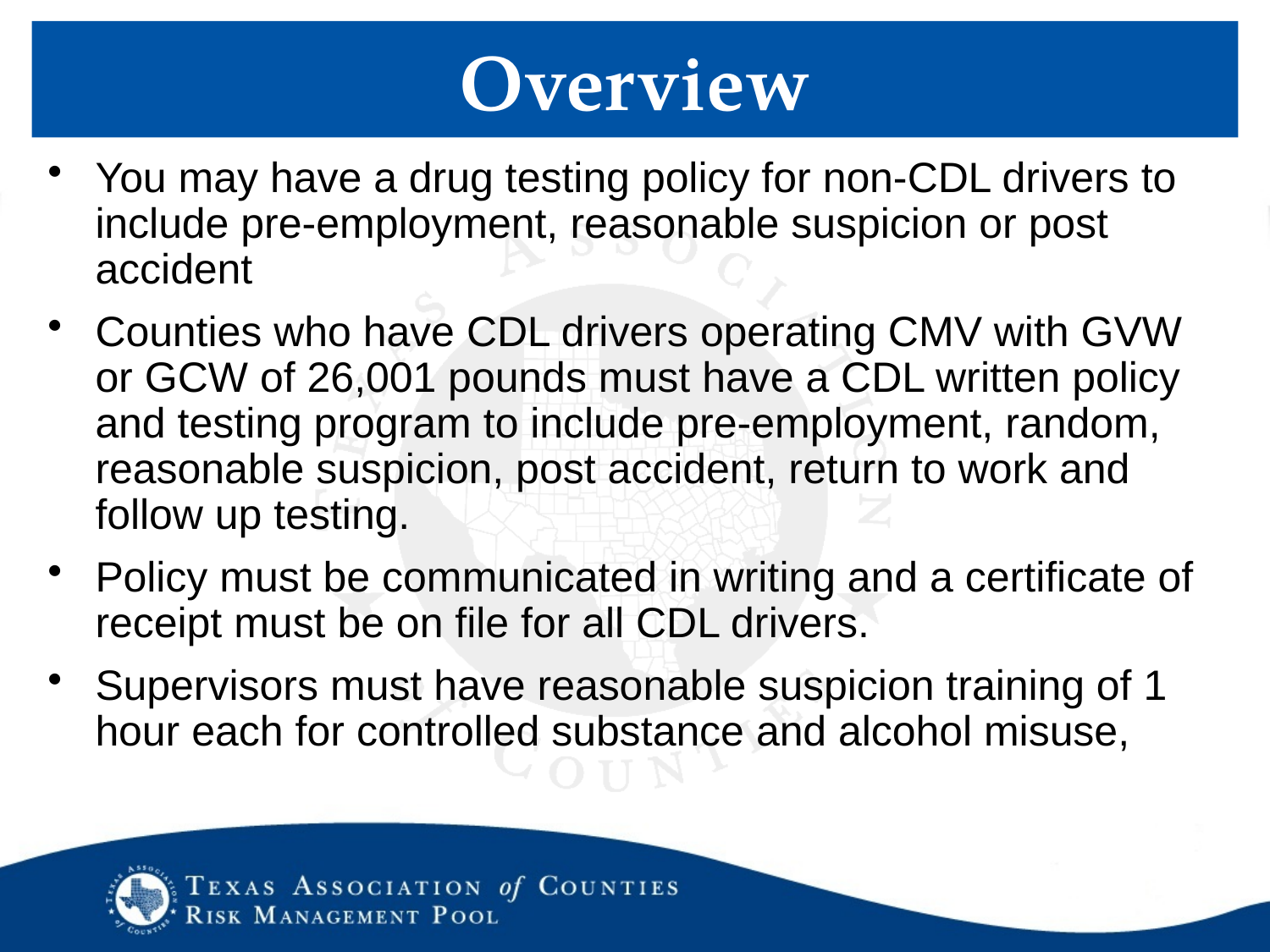

# Overview
You may have a drug testing policy for non-CDL drivers to include pre-employment, reasonable suspicion or post accident
Counties who have CDL drivers operating CMV with GVW or GCW of 26,001 pounds must have a CDL written policy and testing program to include pre-employment, random, reasonable suspicion, post accident, return to work and follow up testing.
Policy must be communicated in writing and a certificate of receipt must be on file for all CDL drivers.
Supervisors must have reasonable suspicion training of 1 hour each for controlled substance and alcohol misuse,